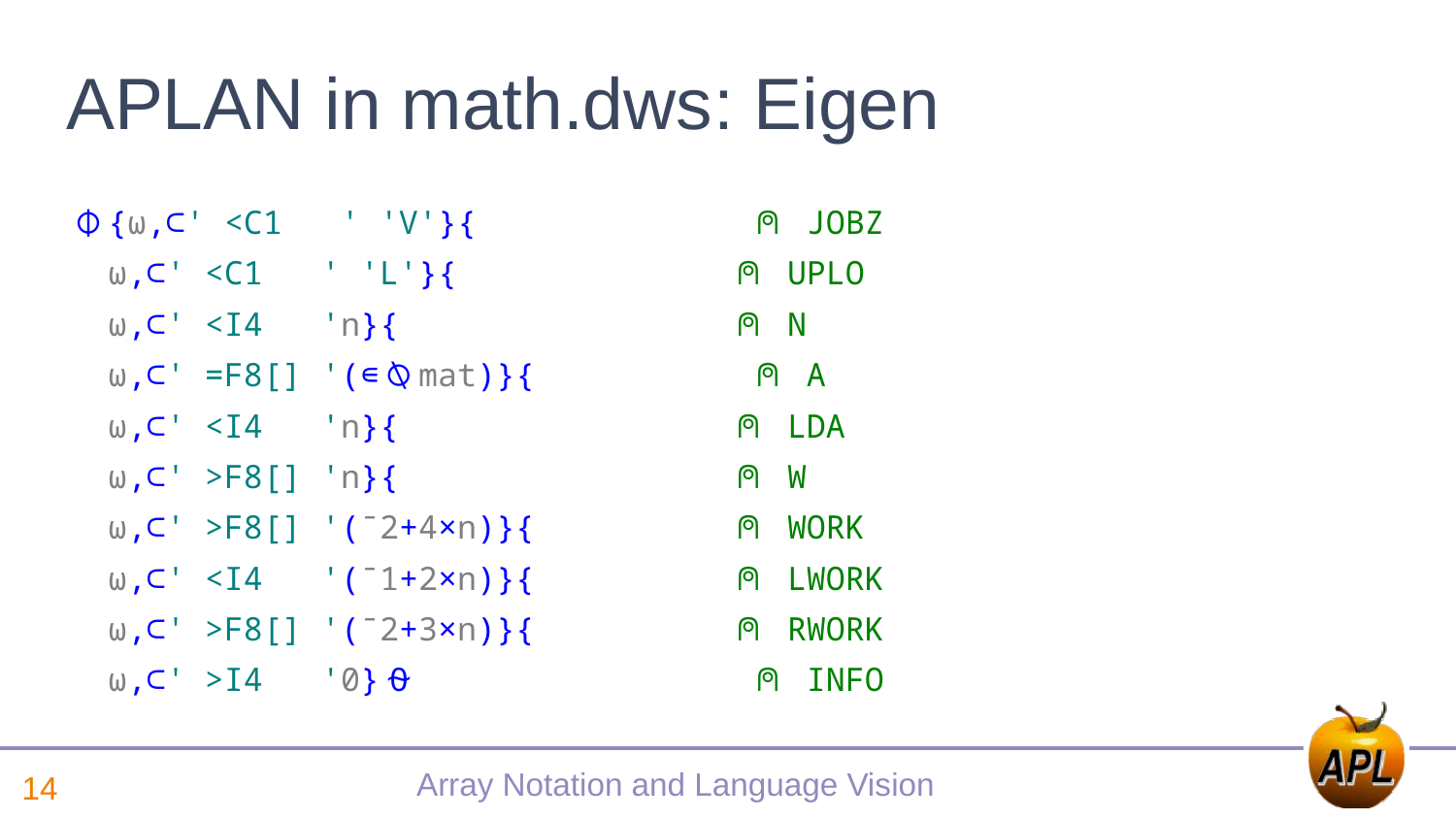

# APLAN in math.dws: Eigen
⌽{⍵,⊂' <C1   ' 'V'}{              ⍝ JOBZ
  ⍵,⊂' <C1   ' 'L'}{              ⍝ UPLO
  ⍵,⊂' <I4   'n}{                 ⍝ N
  ⍵,⊂' =F8[] '(∊⍉mat)}{           ⍝ A
  ⍵,⊂' <I4   'n}{                 ⍝ LDA
  ⍵,⊂' >F8[] 'n}{                 ⍝ W
  ⍵,⊂' >F8[] '(¯2+4×n)}{          ⍝ WORK
  ⍵,⊂' <I4   '(¯1+2×n)}{          ⍝ LWORK
  ⍵,⊂' >F8[] '(¯2+3×n)}{          ⍝ RWORK
  ⍵,⊂' >I4   '0}⍬                 ⍝ INFO